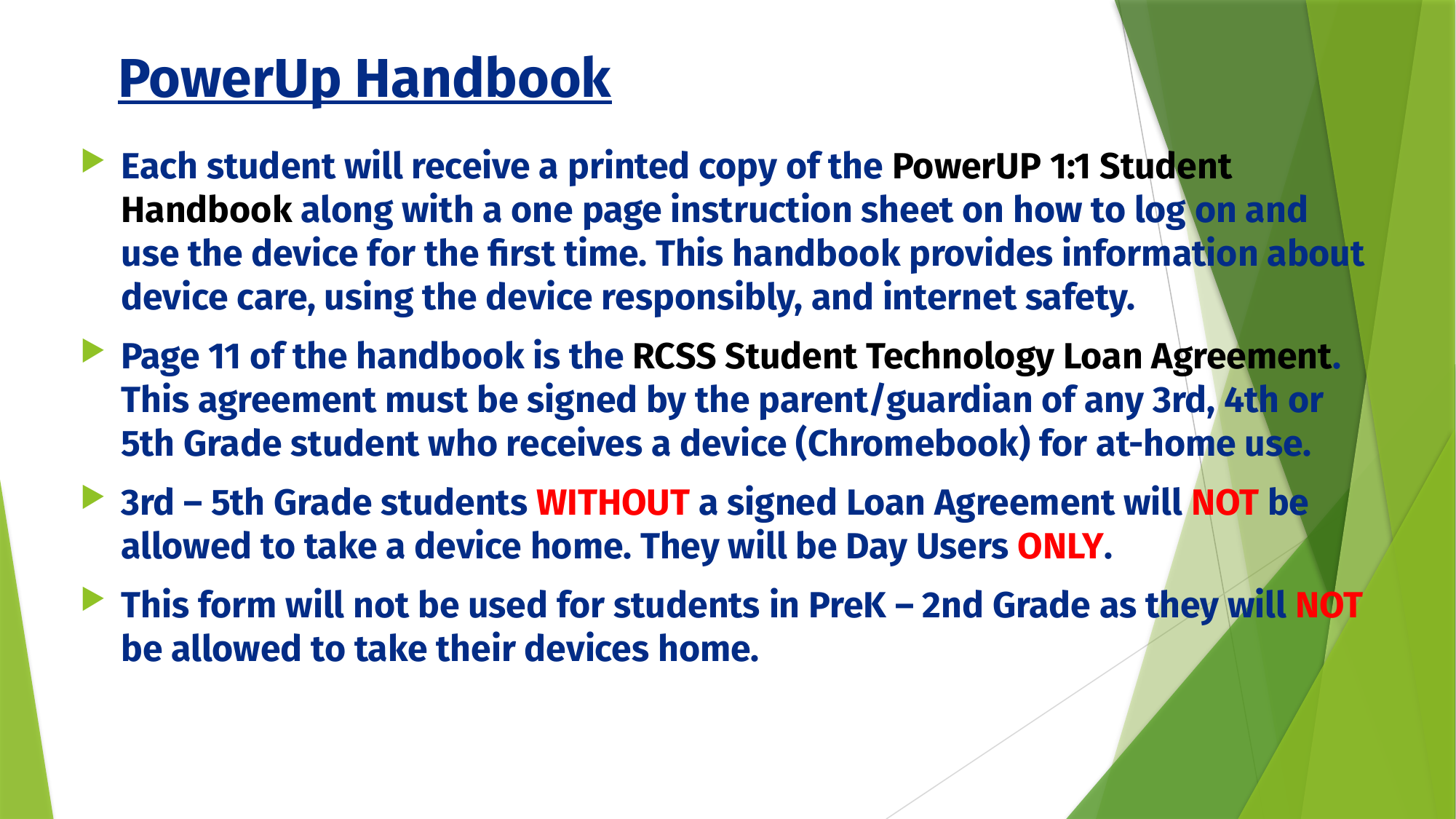

# PowerUp Handbook
Each student will receive a printed copy of the PowerUP 1:1 Student Handbook along with a one page instruction sheet on how to log on and use the device for the first time. This handbook provides information about device care, using the device responsibly, and internet safety.
Page 11 of the handbook is the RCSS Student Technology Loan Agreement. This agreement must be signed by the parent/guardian of any 3rd, 4th or 5th Grade student who receives a device (Chromebook) for at-home use.
3rd – 5th Grade students WITHOUT a signed Loan Agreement will NOT be allowed to take a device home. They will be Day Users ONLY.
This form will not be used for students in PreK – 2nd Grade as they will NOT be allowed to take their devices home.